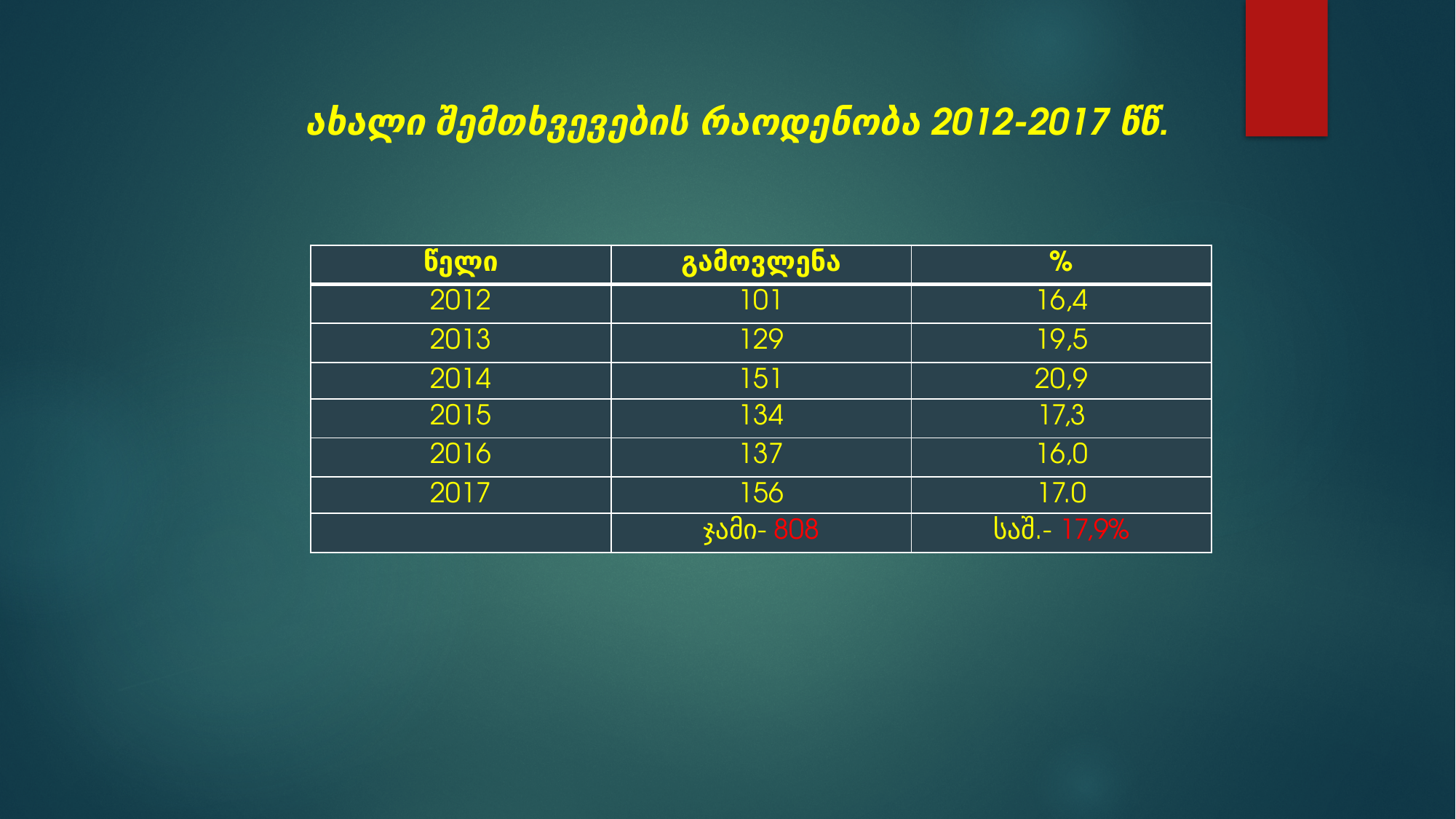

# ახალი შემთხვევების რაოდენობა 2012-2017 წწ.
| წელი | გამოვლენა | % |
| --- | --- | --- |
| 2012 | 101 | 16,4 |
| 2013 | 129 | 19,5 |
| 2014 | 151 | 20,9 |
| 2015 | 134 | 17,3 |
| 2016 | 137 | 16,0 |
| 2017 | 156 | 17.0 |
|  | ჯამი- 808 | საშ.- 17,9% |